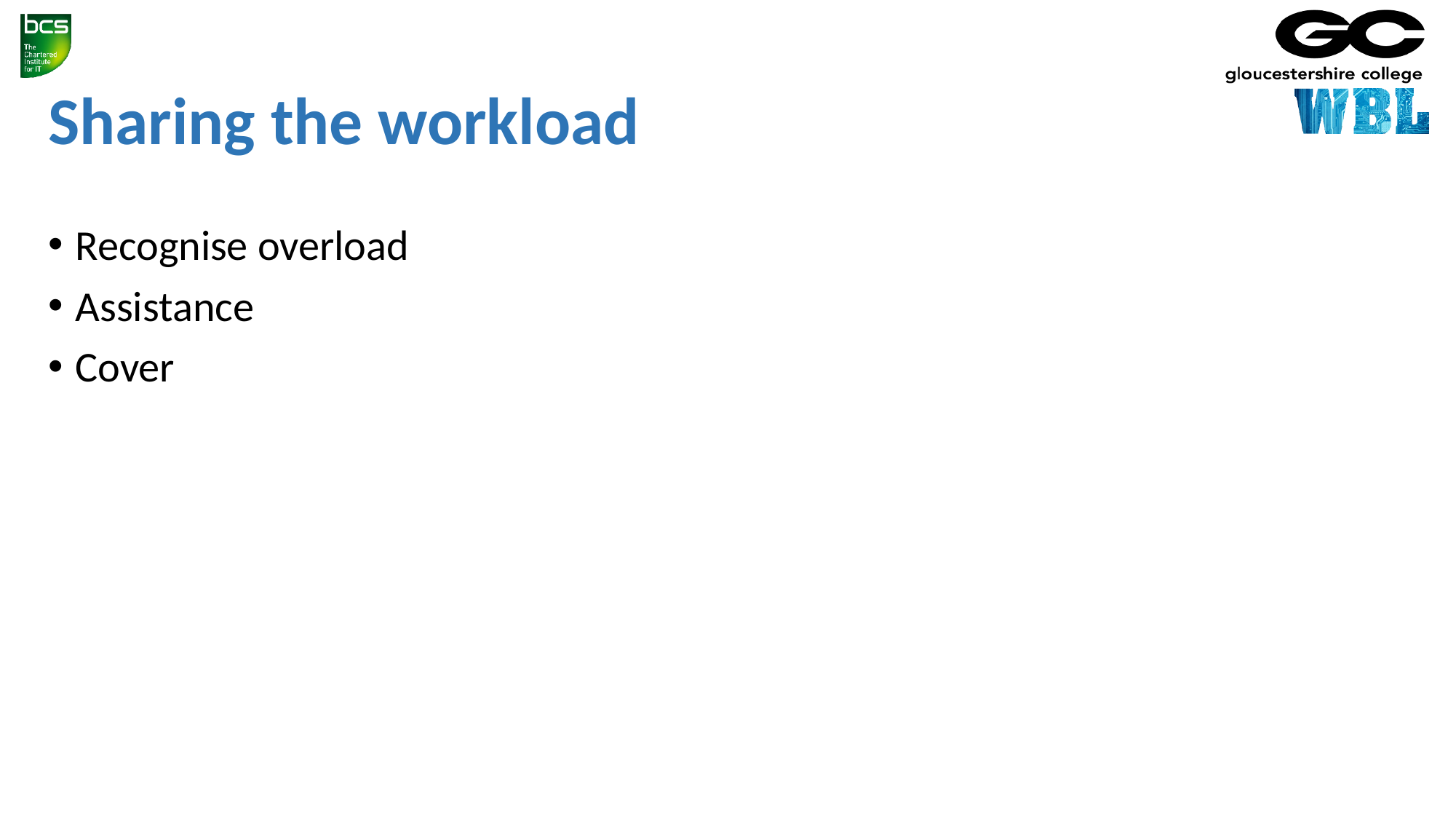

# Sharing the workload
Recognise overload
Assistance
Cover